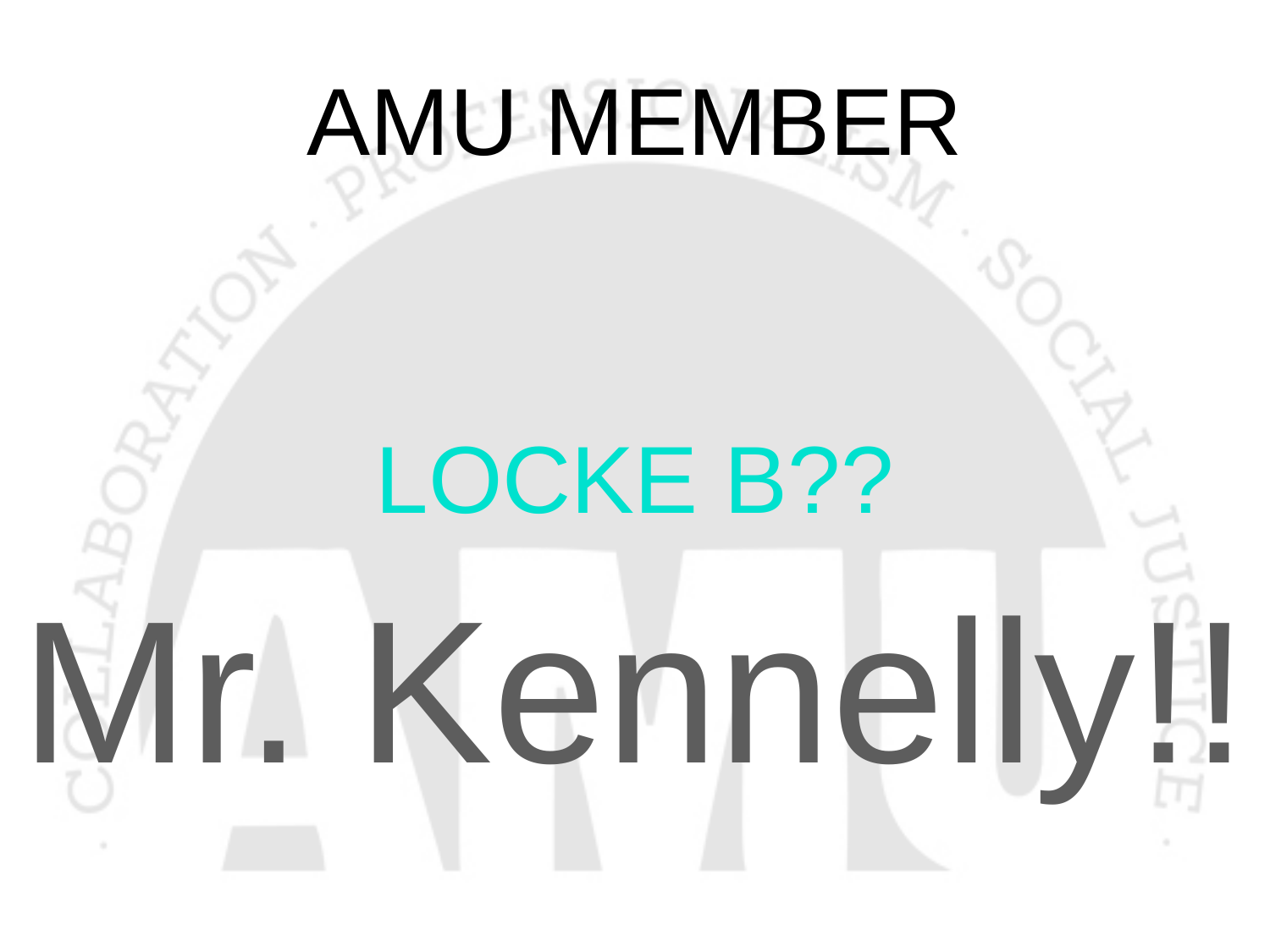

# AMU MEMBER
Locke B??
Mr. Kennelly!!